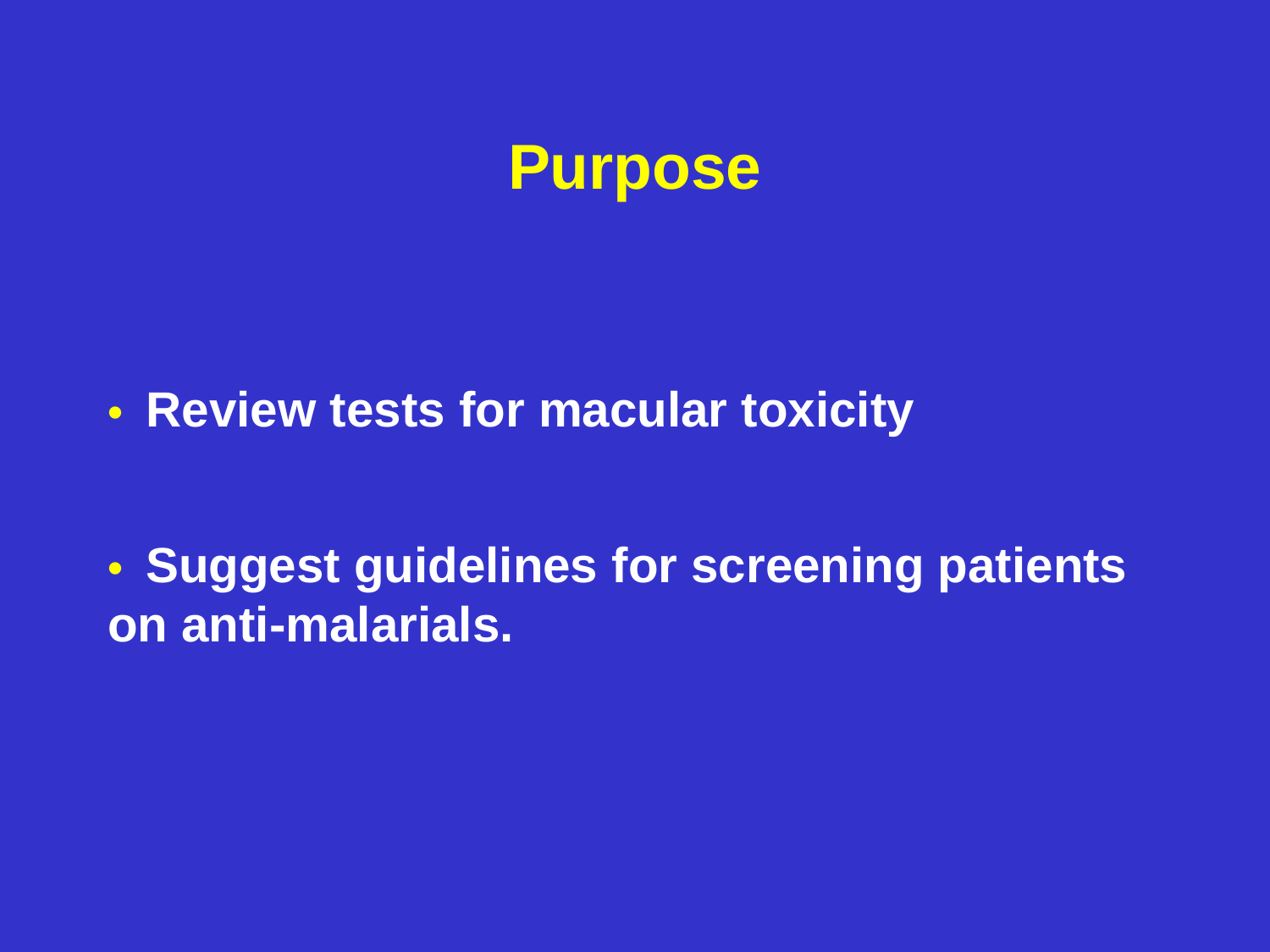

# Purpose

•  Review tests for macular toxicity

•  Suggest guidelines for screening patients on anti-malarials.